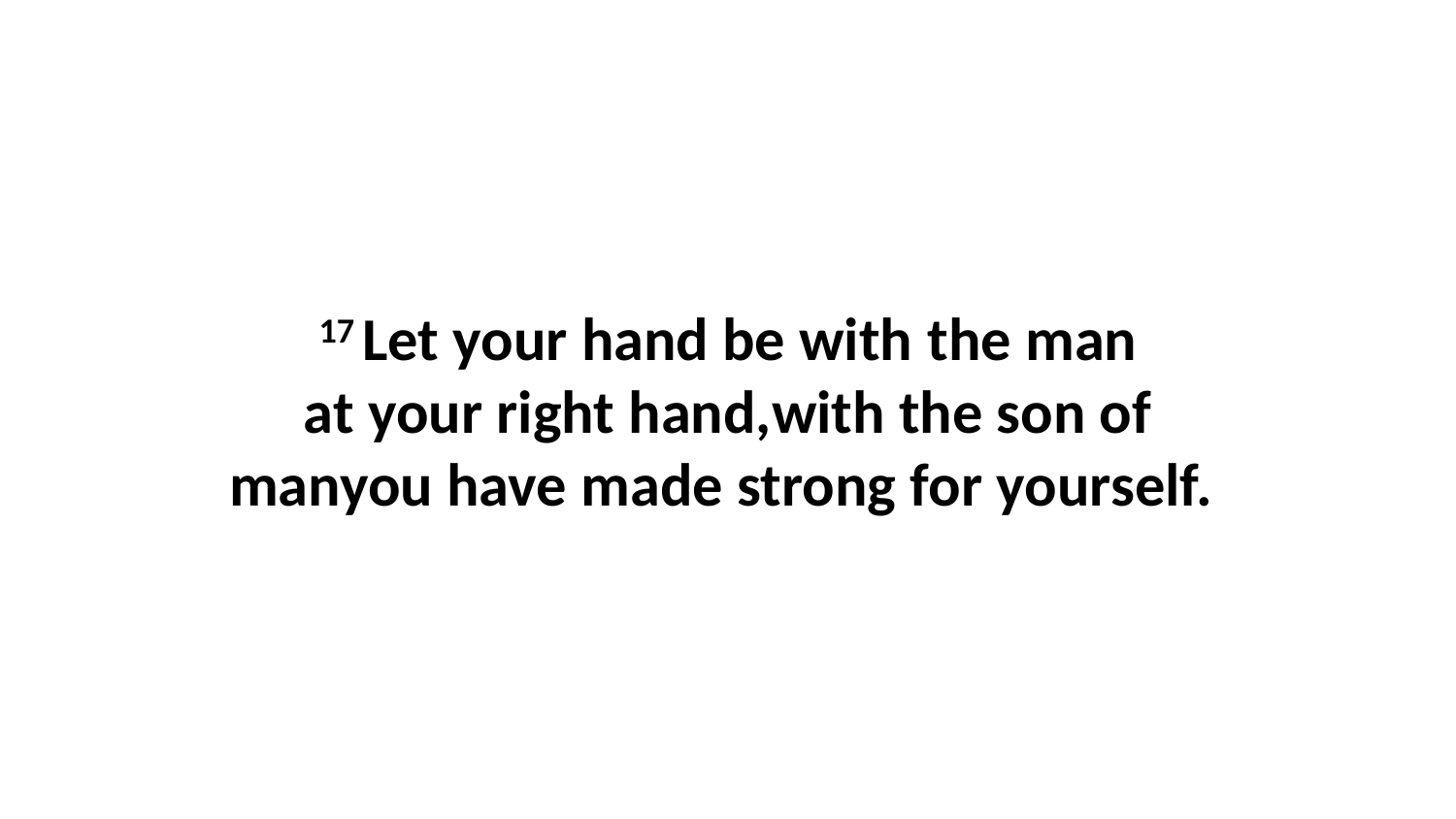

17 Let your hand be with the man at your right hand,with the son of manyou have made strong for yourself.